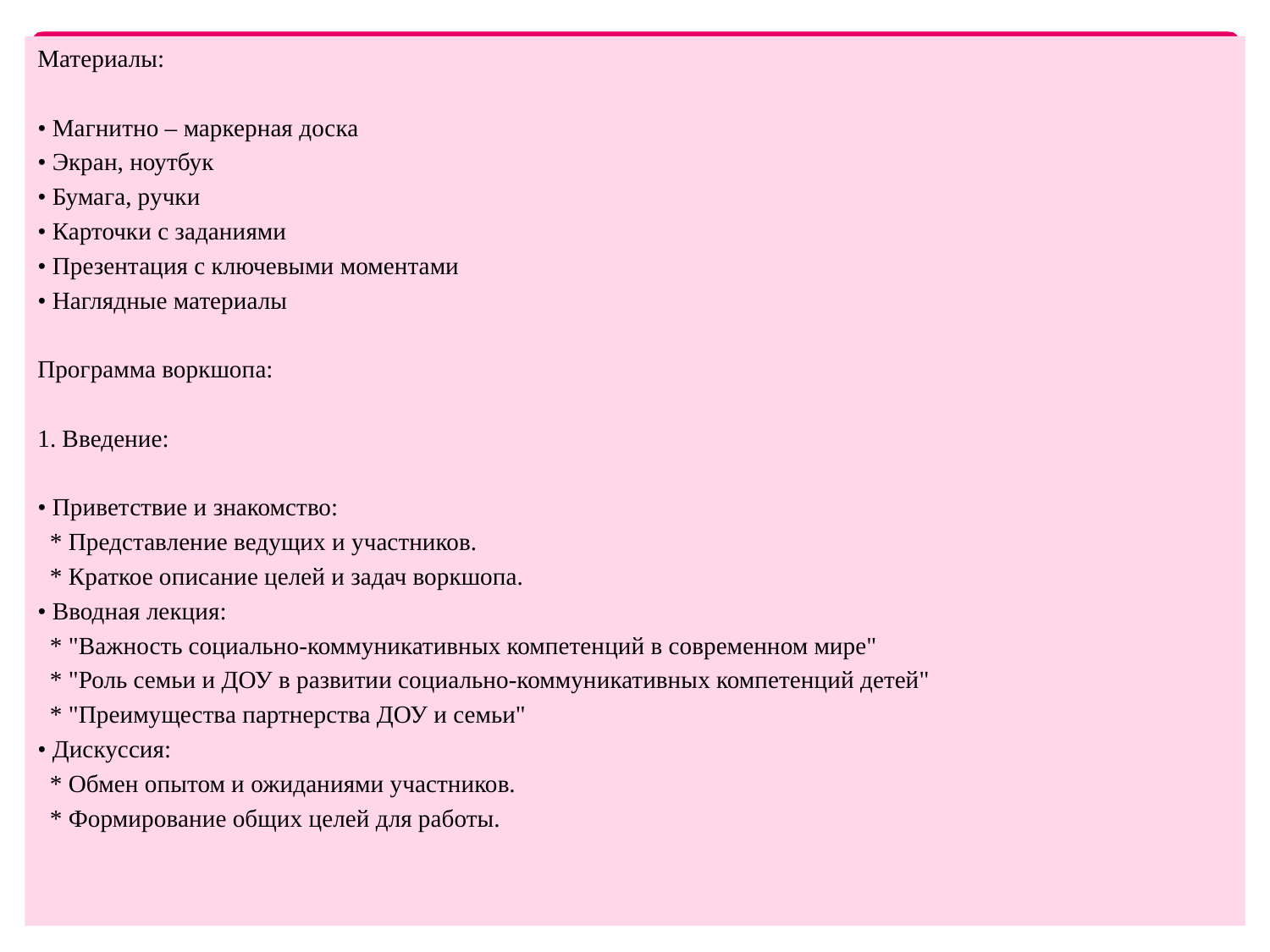

Материалы:

• Магнитно – маркерная доска
• Экран, ноутбук
• Бумага, ручки
• Карточки с заданиями
• Презентация с ключевыми моментами
• Наглядные материалы

Программа воркшопа:

1. Введение:

• Приветствие и знакомство:
  * Представление ведущих и участников.
  * Краткое описание целей и задач воркшопа.
• Вводная лекция:
  * "Важность социально-коммуникативных компетенций в современном мире"
  * "Роль семьи и ДОУ в развитии социально-коммуникативных компетенций детей"
  * "Преимущества партнерства ДОУ и семьи"
• Дискуссия:
  * Обмен опытом и ожиданиями участников.
  * Формирование общих целей для работы.